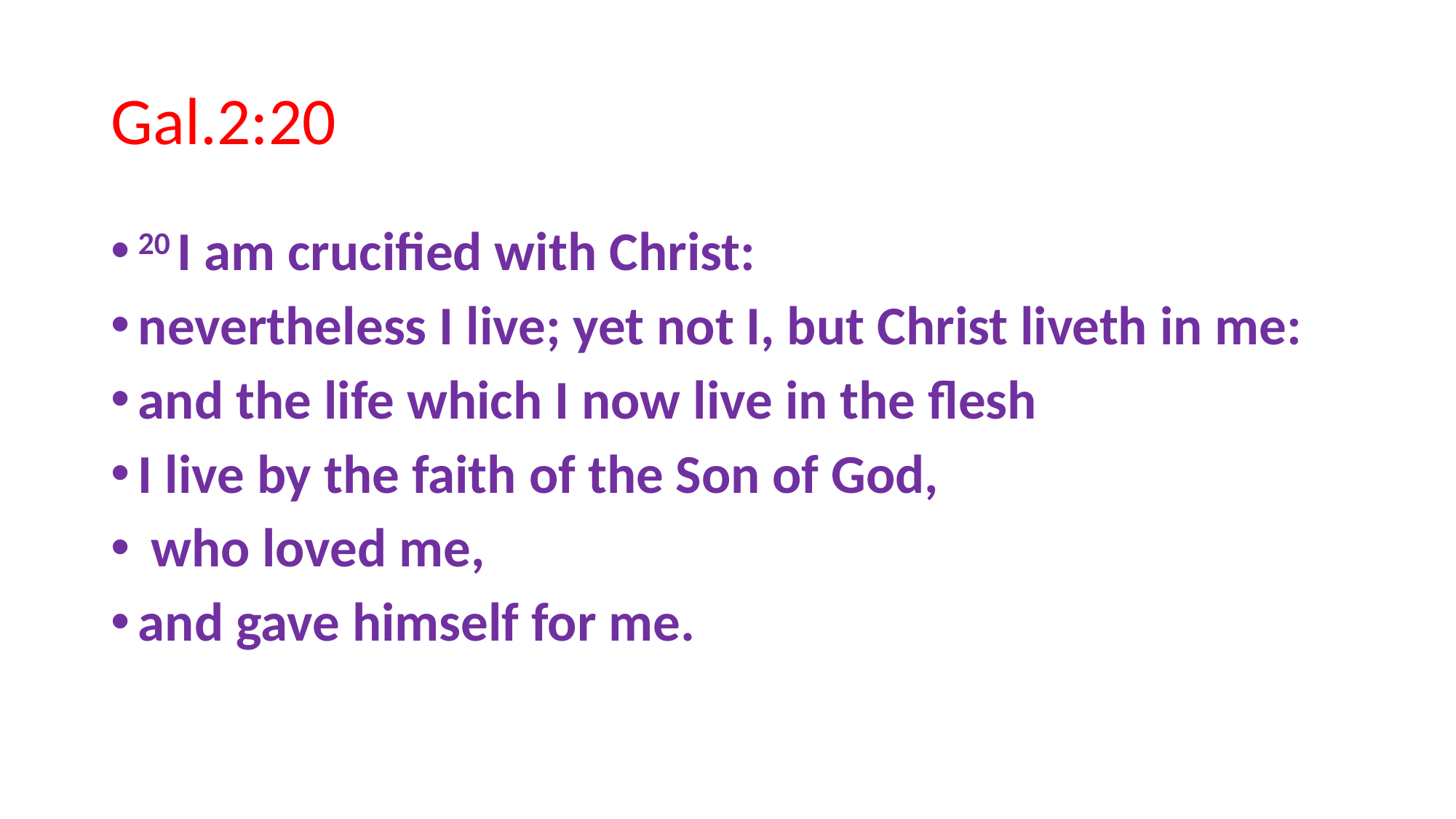

# Gal.2:20
20 I am crucified with Christ:
nevertheless I live; yet not I, but Christ liveth in me:
and the life which I now live in the flesh
I live by the faith of the Son of God,
 who loved me,
and gave himself for me.